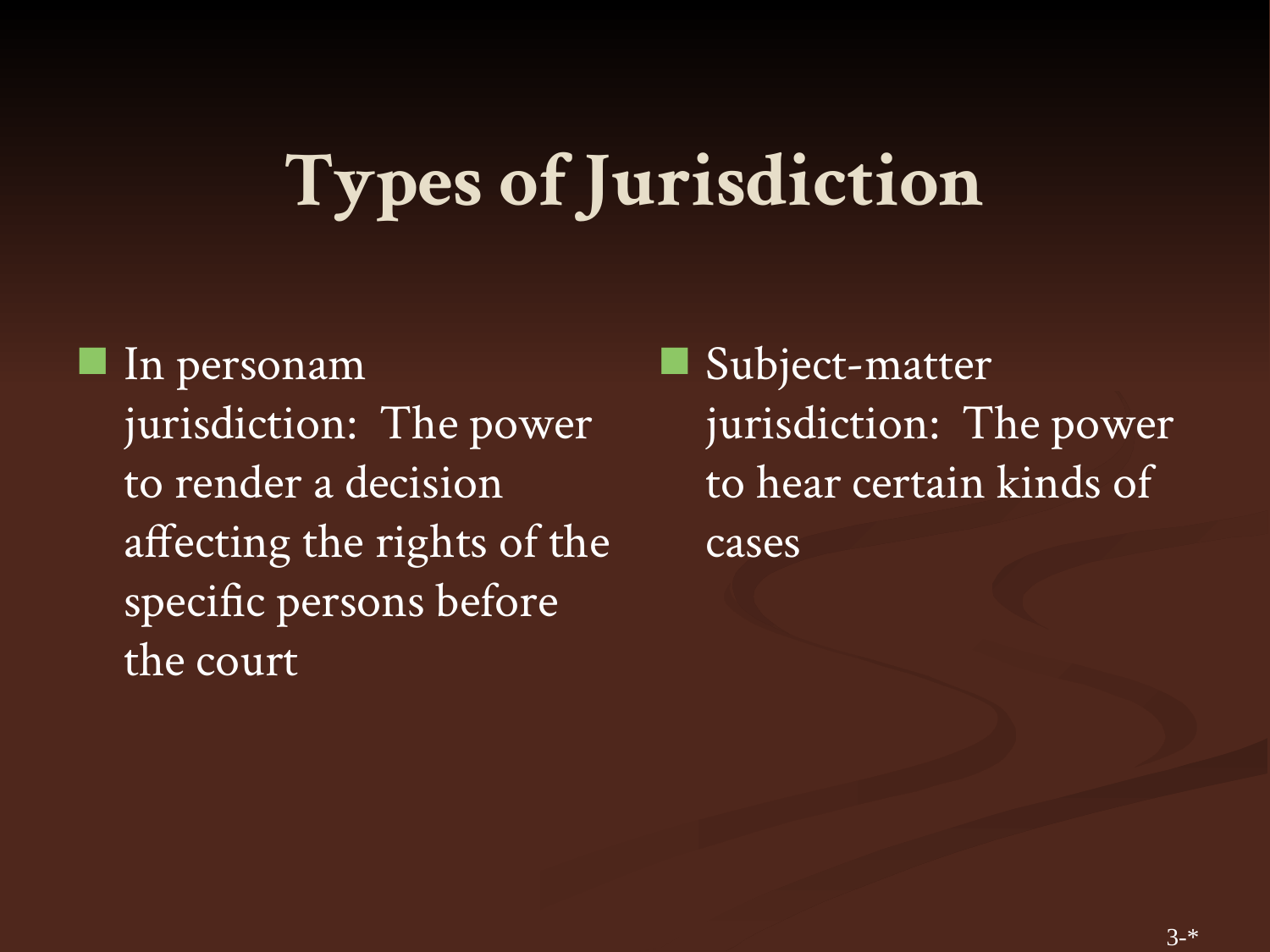

# Types of Jurisdiction
In personam jurisdiction:  The power to render a decision affecting the rights of the specific persons before the court
Subject-matter jurisdiction:  The power to hear certain kinds of cases
3-*